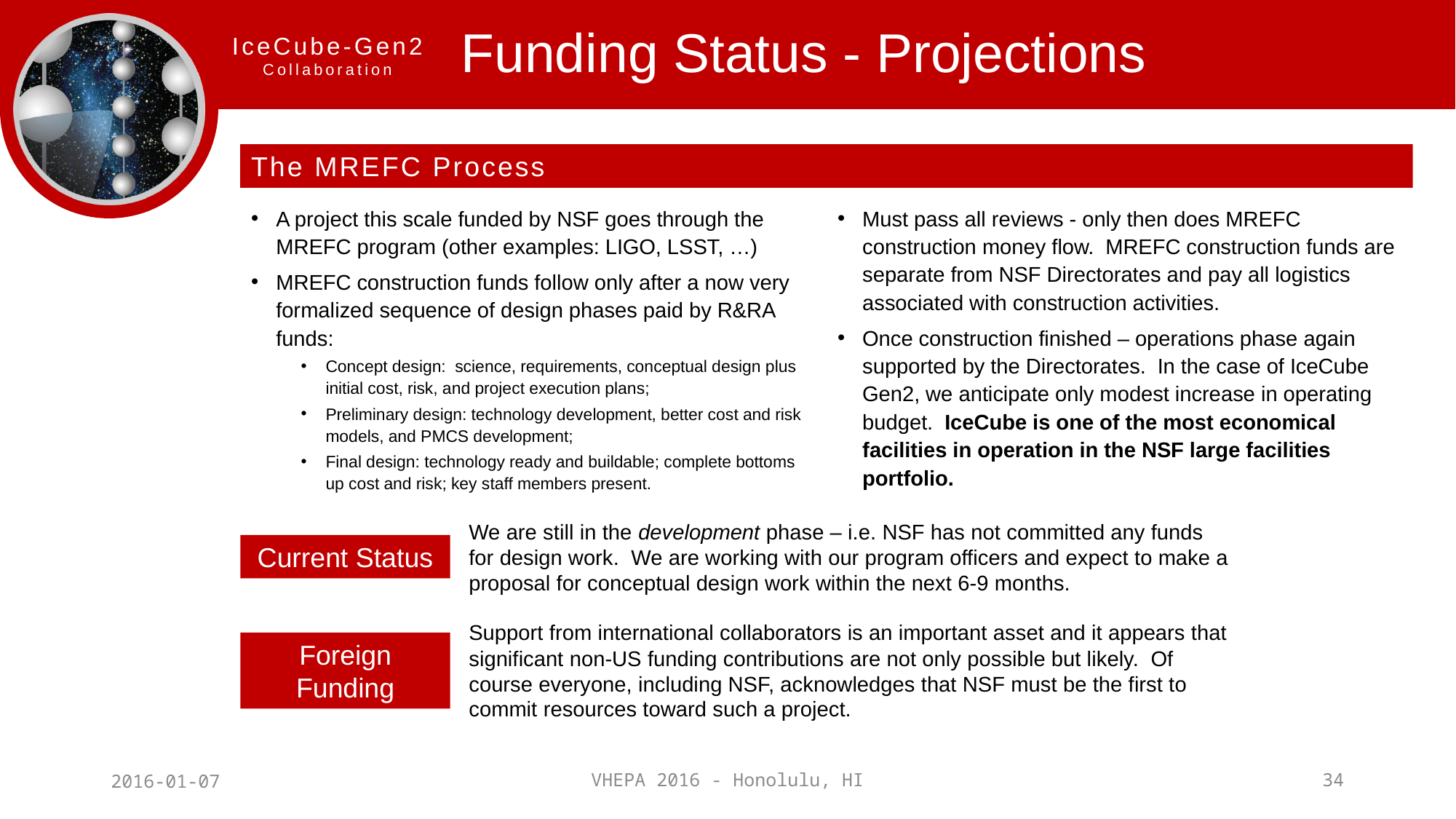

# Funding Status - Projections
The MREFC Process
A project this scale funded by NSF goes through the MREFC program (other examples: LIGO, LSST, …)
MREFC construction funds follow only after a now very formalized sequence of design phases paid by R&RA funds:
Concept design:  science, requirements, conceptual design plus initial cost, risk, and project execution plans;
Preliminary design: technology development, better cost and risk models, and PMCS development;
Final design: technology ready and buildable; complete bottoms up cost and risk; key staff members present.
Must pass all reviews - only then does MREFC construction money flow.  MREFC construction funds are separate from NSF Directorates and pay all logistics associated with construction activities.
Once construction finished – operations phase again supported by the Directorates.  In the case of IceCube Gen2, we anticipate only modest increase in operating budget.  IceCube is one of the most economical facilities in operation in the NSF large facilities portfolio.
We are still in the development phase – i.e. NSF has not committed any funds for design work.  We are working with our program officers and expect to make a proposal for conceptual design work within the next 6-9 months.
Current Status
Support from international collaborators is an important asset and it appears that significant non-US funding contributions are not only possible but likely.  Of course everyone, including NSF, acknowledges that NSF must be the first to commit resources toward such a project.
Foreign Funding
2016-01-07
VHEPA 2016 - Honolulu, HI
34